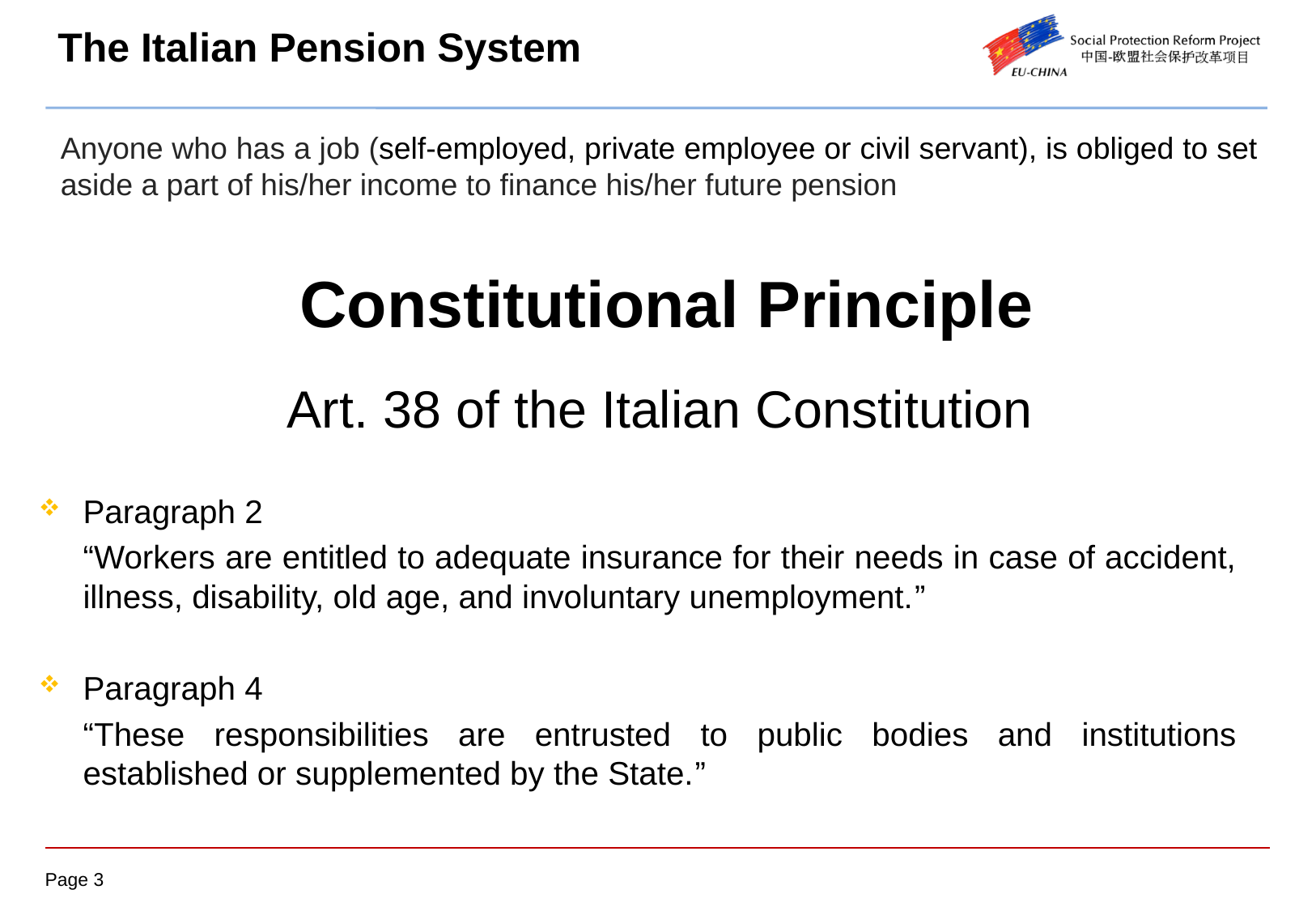

The Italian Pension System
Anyone who has a job (self-employed, private employee or civil servant), is obliged to set aside a part of his/her income to finance his/her future pension
# Constitutional Principle
    Art. 38 of the Italian Constitution

Paragraph 2
	“Workers are entitled to adequate insurance for their needs in case of accident, illness, disability, old age, and involuntary unemployment.”

Paragraph 4
	“These responsibilities are entrusted to public bodies and institutions established or supplemented by the State.”